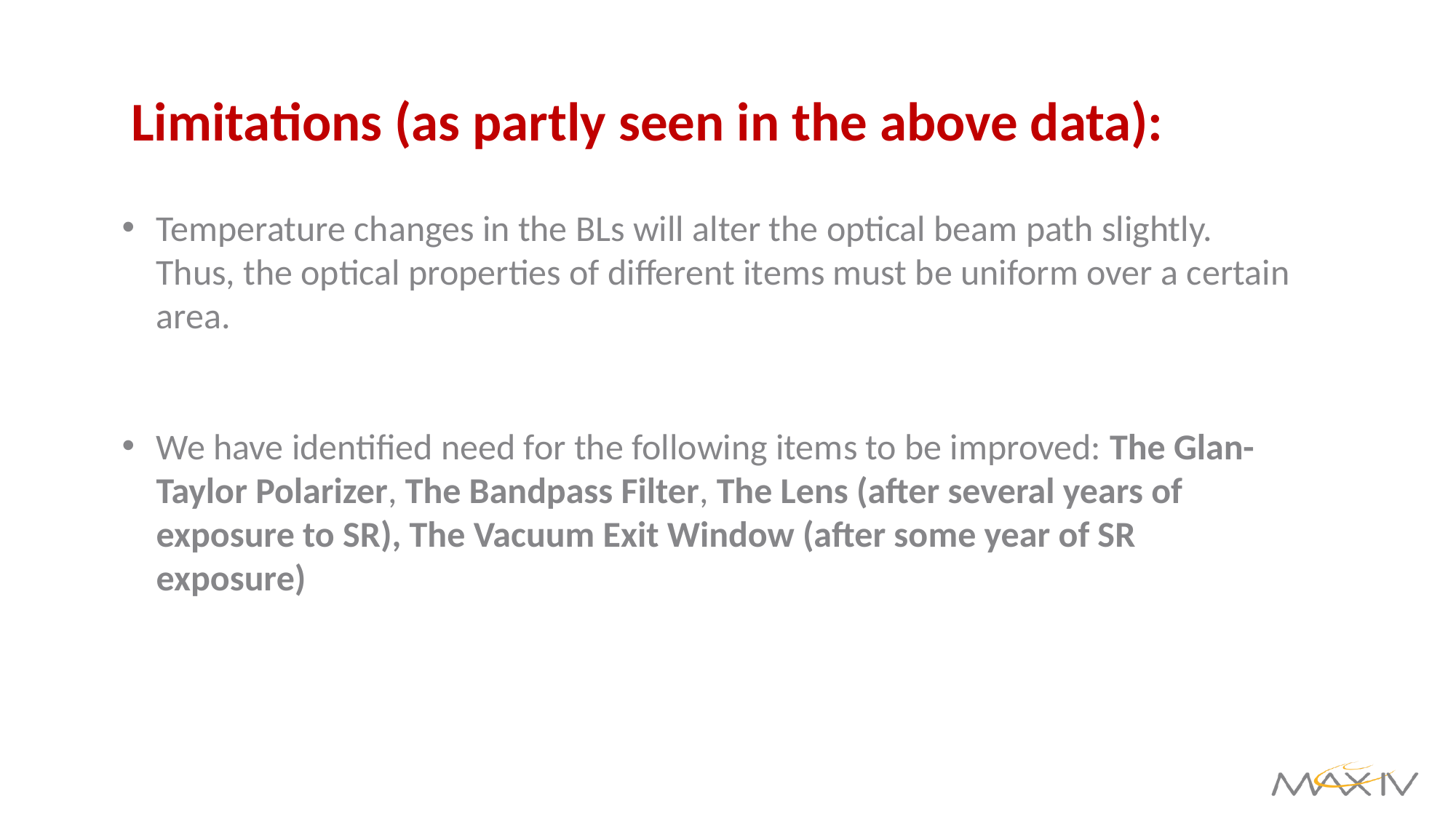

# Limitations (as partly seen in the above data):
Temperature changes in the BLs will alter the optical beam path slightly. Thus, the optical properties of different items must be uniform over a certain area.

We have identified need for the following items to be improved: The Glan-Taylor Polarizer, The Bandpass Filter, The Lens (after several years of exposure to SR), The Vacuum Exit Window (after some year of SR exposure)